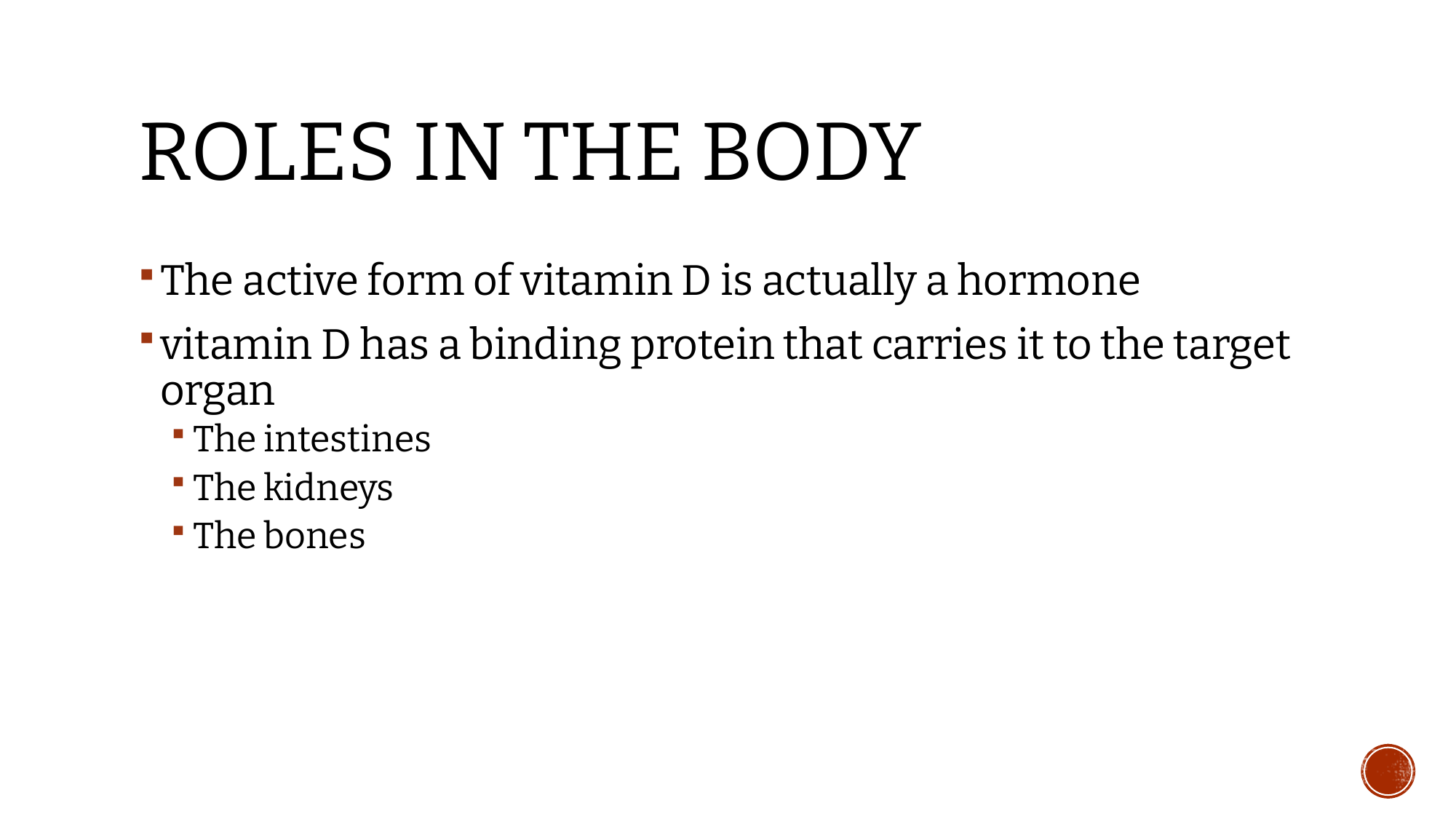

# Roles in the body
The active form of vitamin D is actually a hormone
vitamin D has a binding protein that carries it to the target organ
The intestines
The kidneys
The bones